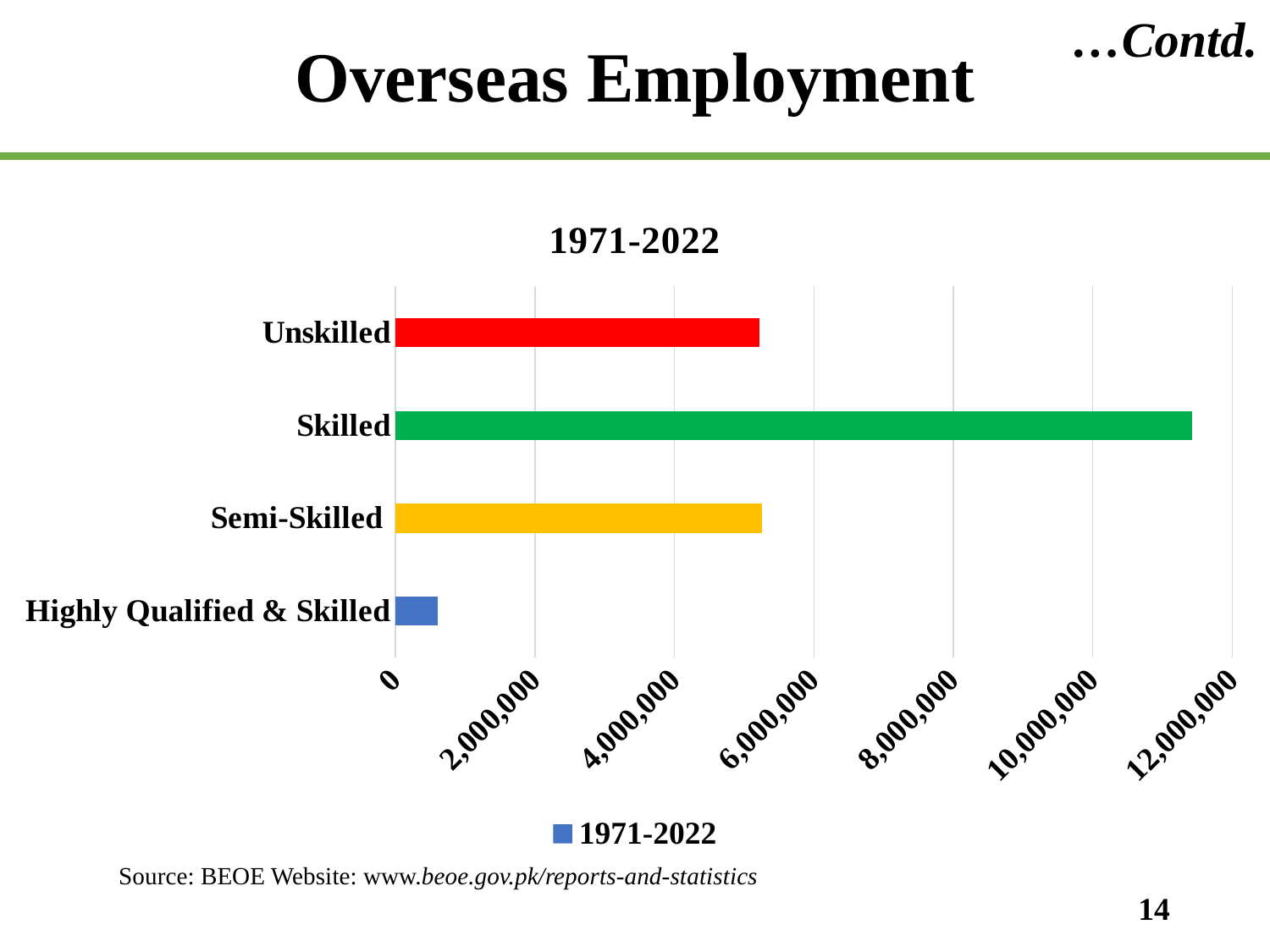

# Overseas Employment
…Contd.

### Chart:

| Category | 1971-2022 |
|---|---|
| Highly Qualified & Skilled | 600000.0 |
| Semi-Skilled  | 5257903.0 |
| Skilled | 11422557.0 |
| Unskilled | 5222591.0 |
Source: BEOE Website: www.beoe.gov.pk/reports-and-statistics
14